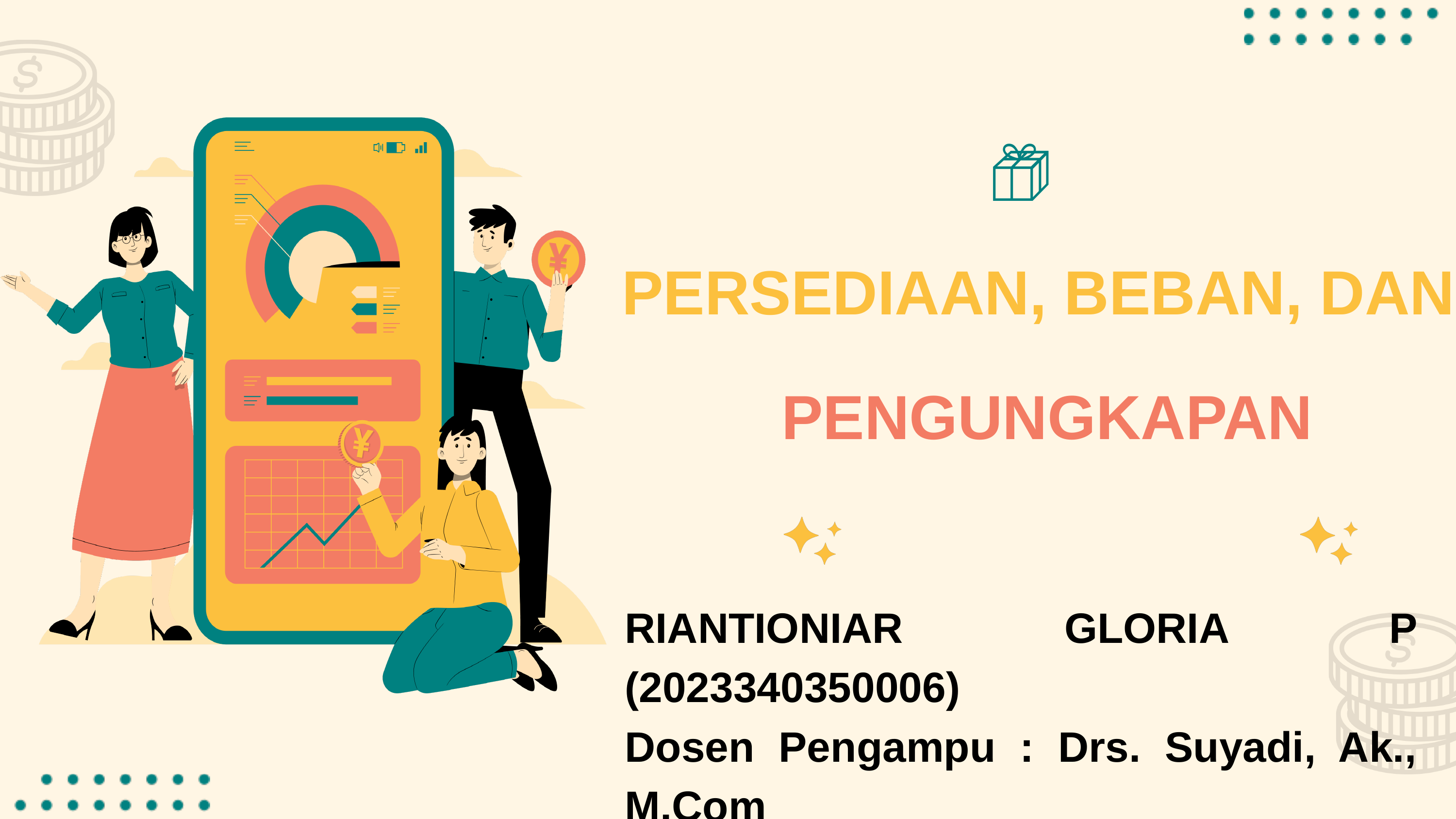

📦

PERSEDIAAN, BEBAN, DAN

 PENGUNGKAPAN

RIANTIONIAR GLORIA P (2023340350006)
Dosen Pengampu : Drs. Suyadi, Ak., M.Com

📚AKUNTANSI PERPAJAKAN